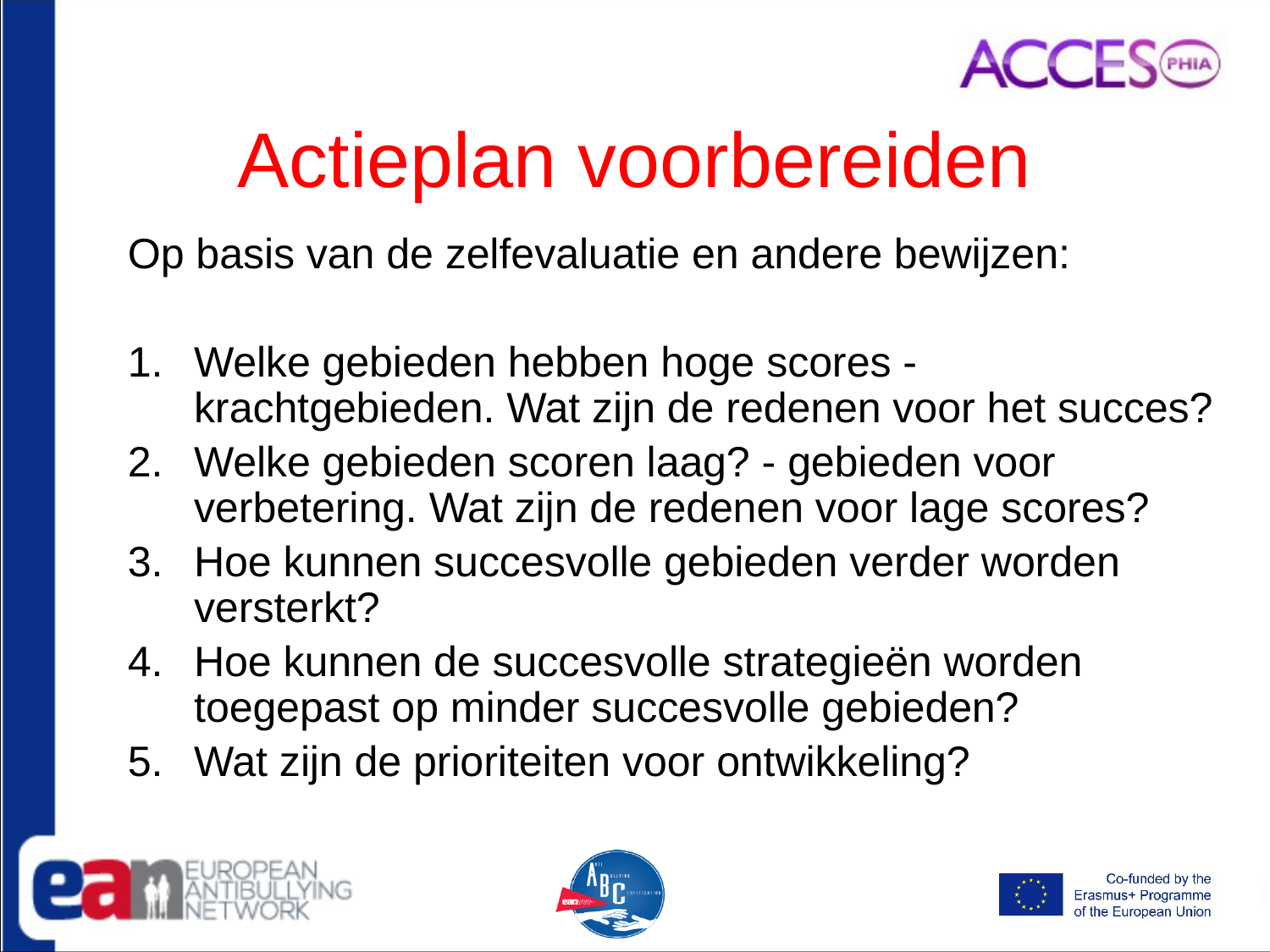

# Actieplan voorbereiden
Op basis van de zelfevaluatie en andere bewijzen:

Welke gebieden hebben hoge scores - krachtgebieden. Wat zijn de redenen voor het succes?
Welke gebieden scoren laag? - gebieden voor verbetering. Wat zijn de redenen voor lage scores?
Hoe kunnen succesvolle gebieden verder worden versterkt?
Hoe kunnen de succesvolle strategieën worden toegepast op minder succesvolle gebieden?
Wat zijn de prioriteiten voor ontwikkeling?